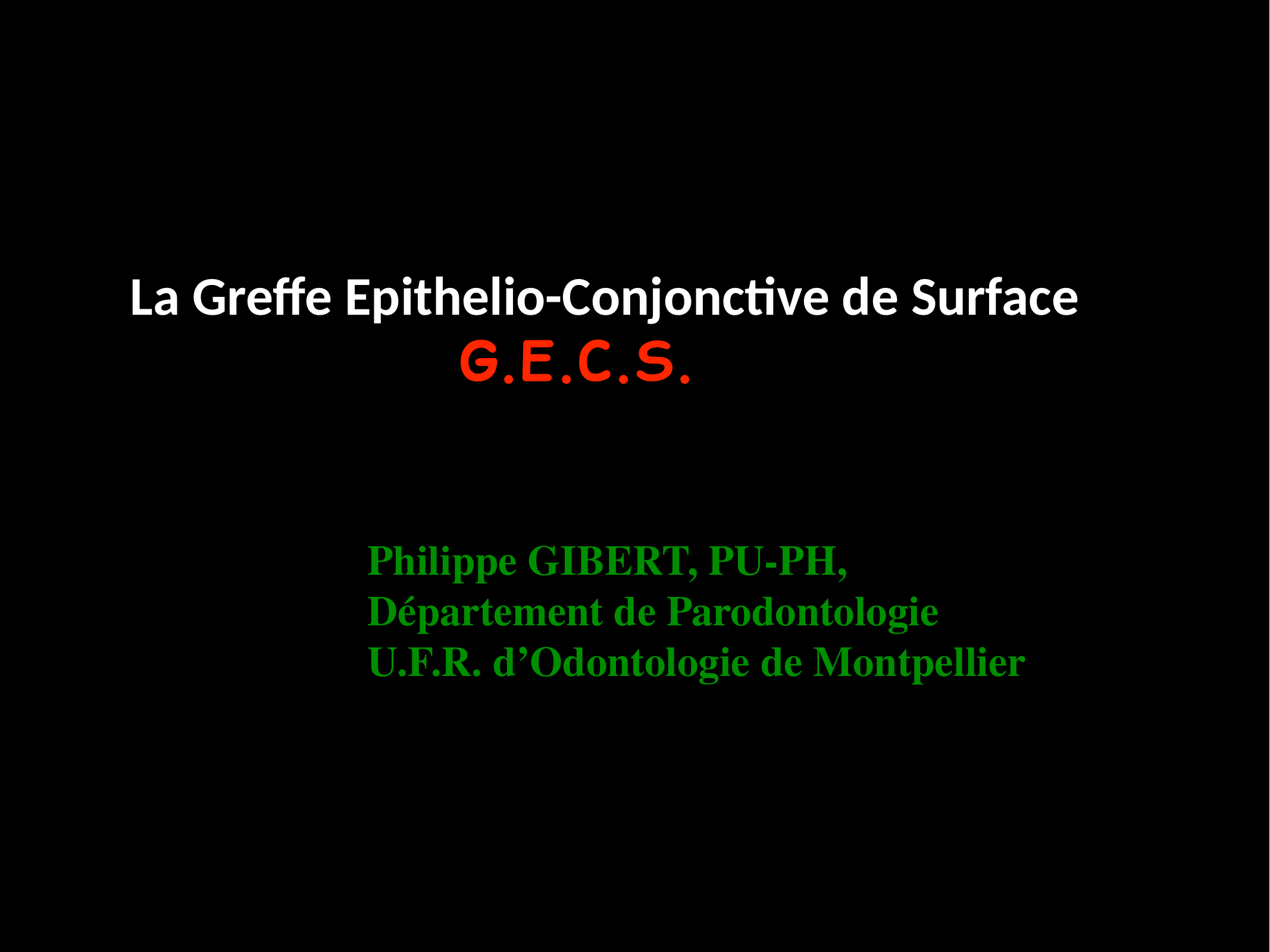

La Greffe Epithelio-Conjonctive de Surface
                   G.E.C.S.
Philippe GIBERT, PU-PH,                       Département de Parodontologie
U.F.R. d’Odontologie de Montpellier